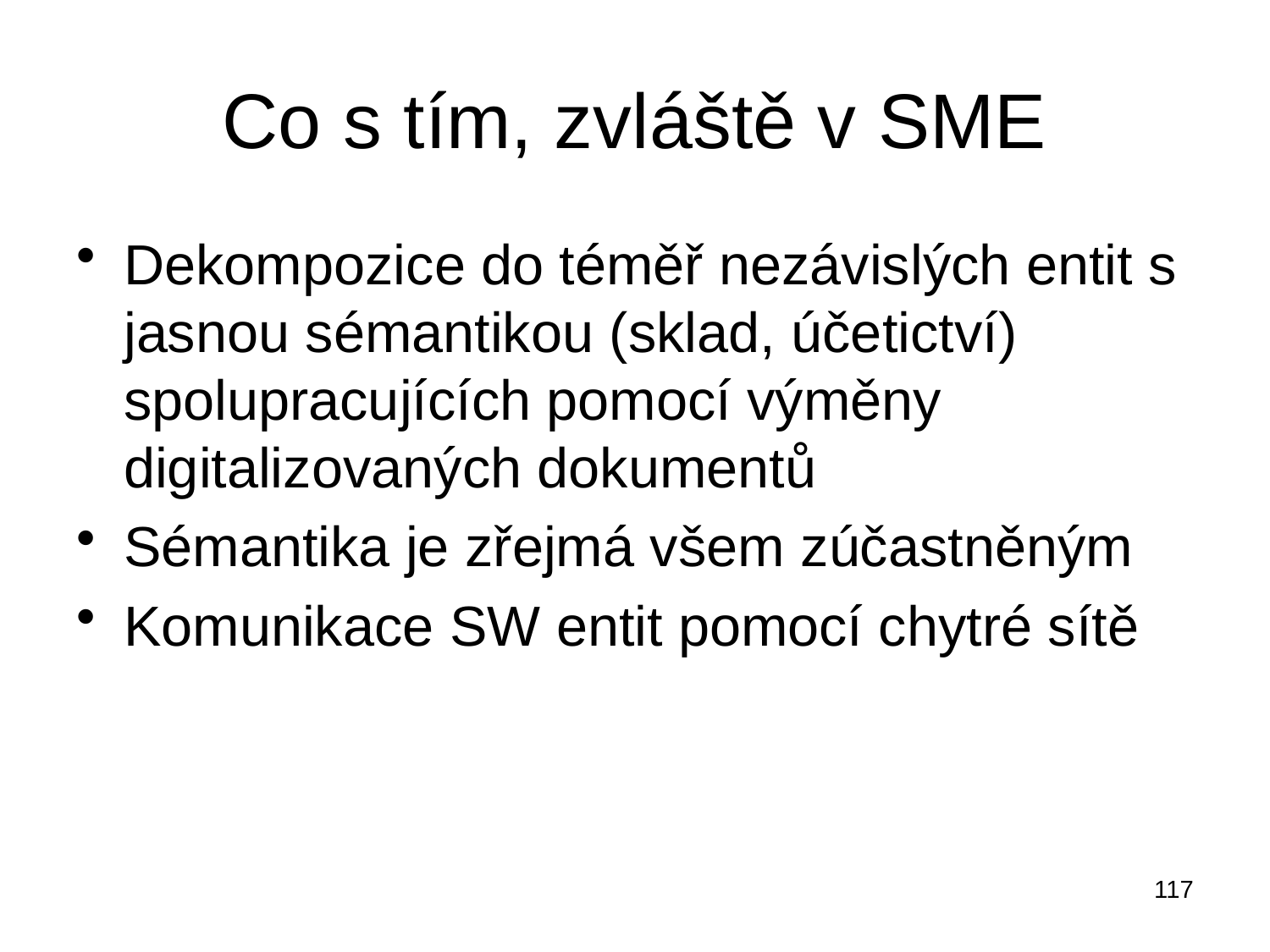

# Co s tím, zvláště v SME
Dekompozice do téměř nezávislých entit s jasnou sémantikou (sklad, účetictví) spolupracujících pomocí výměny digitalizovaných dokumentů
Sémantika je zřejmá všem zúčastněným
Komunikace SW entit pomocí chytré sítě

117